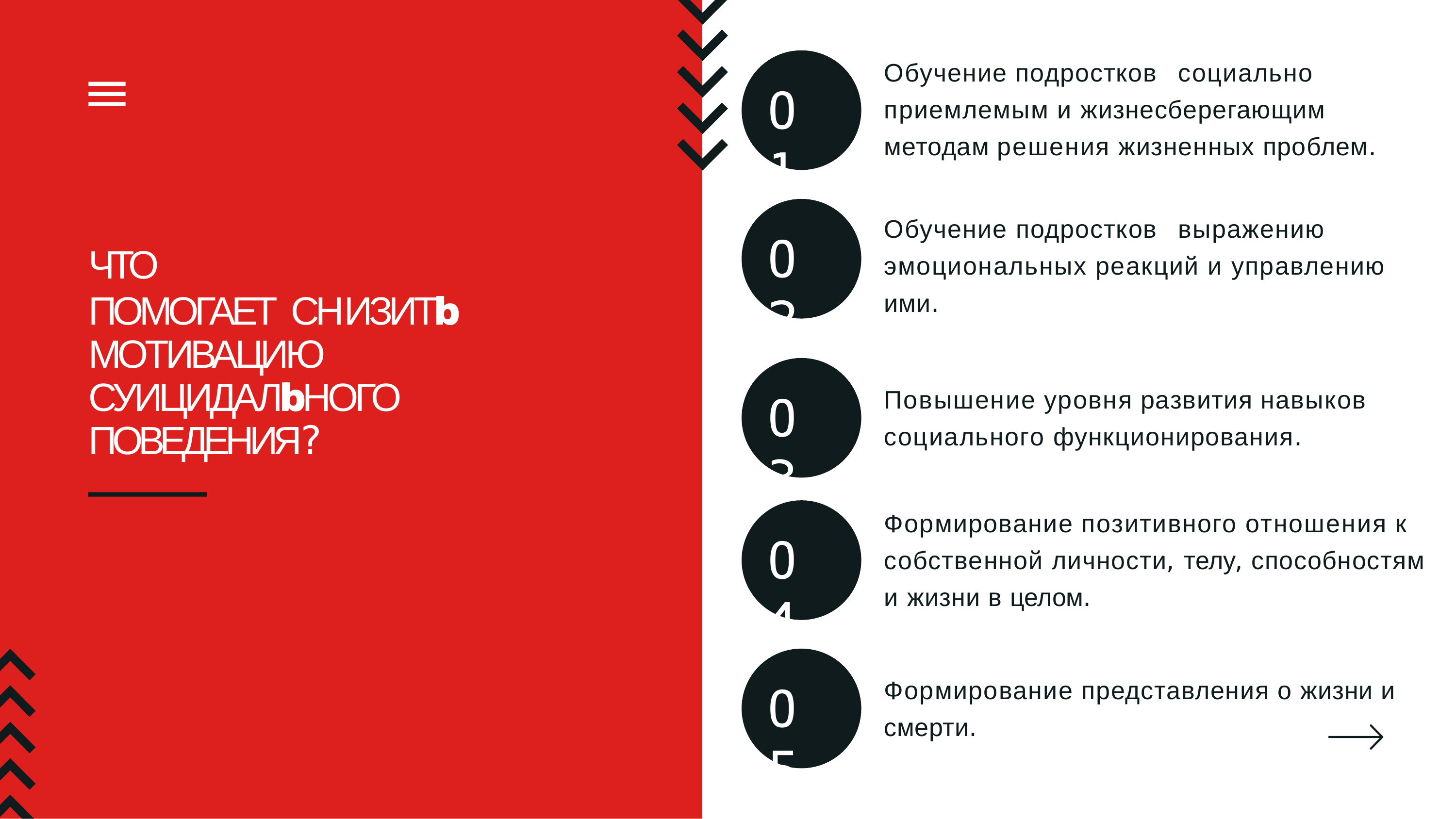

Обучение подростков	социально приемлемым и жизнесберегающим методам решения жизненных проблем.

# 01

Обучение подростков	выражению эмоциональных реакций и управлению ими.
02
ЧТО
ПОМОГАЕТ СНИЗИТb МОТИВАЦИЮ СУИЦИДАЛbНОГО ПОВЕДЕНИЯ?

Повышение уровня развития навыков социального функционирования.
03
Формирование позитивного отношения к собственной личности, телу, способностям и жизни в целом.

04

Формирование представления о жизни и смерти.
05